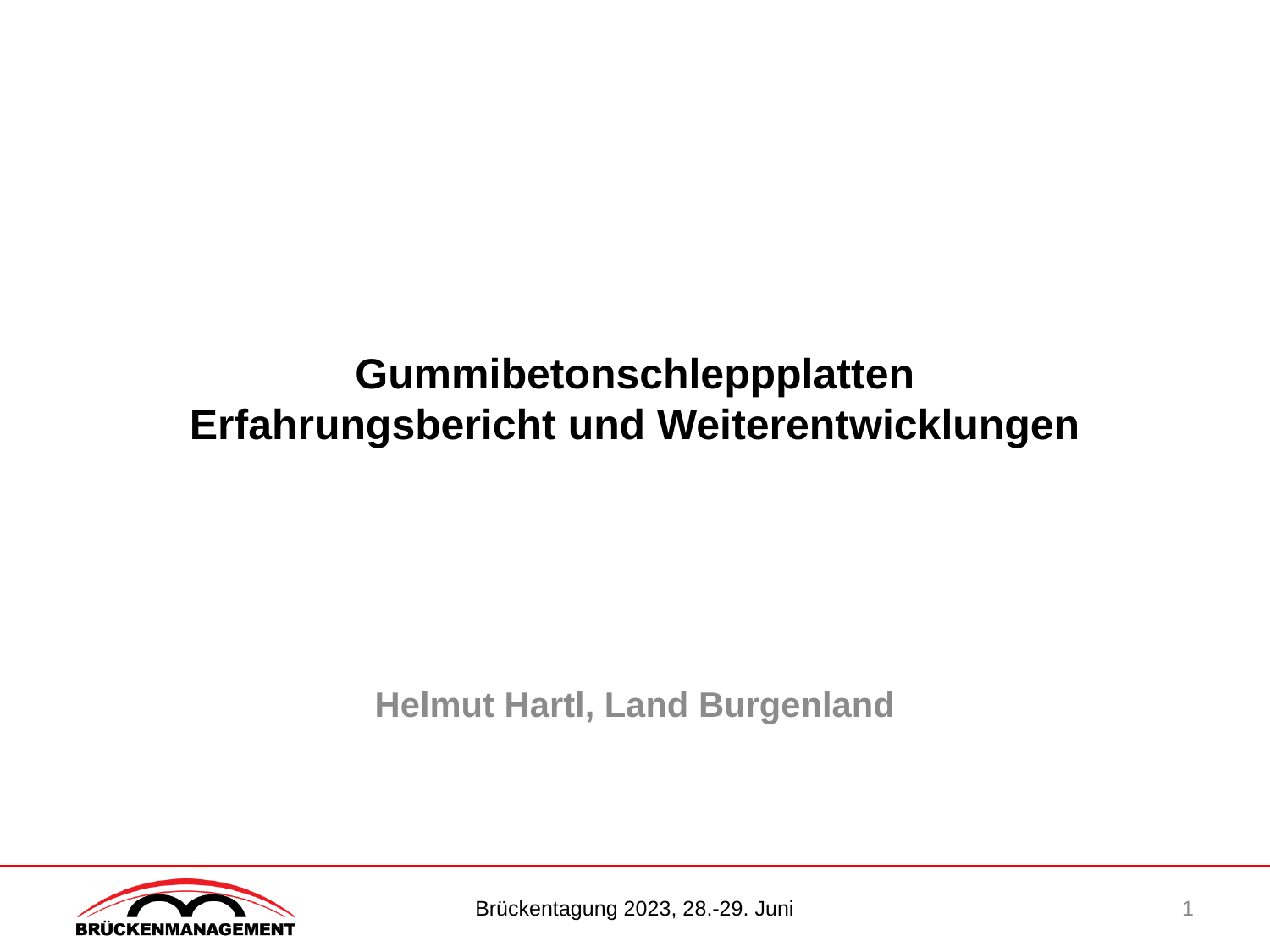

# Gummibetonschleppplatten Erfahrungsbericht und Weiterentwicklungen
Helmut Hartl, Land Burgenland
Brückentagung 2023, 28.-29. Juni
1